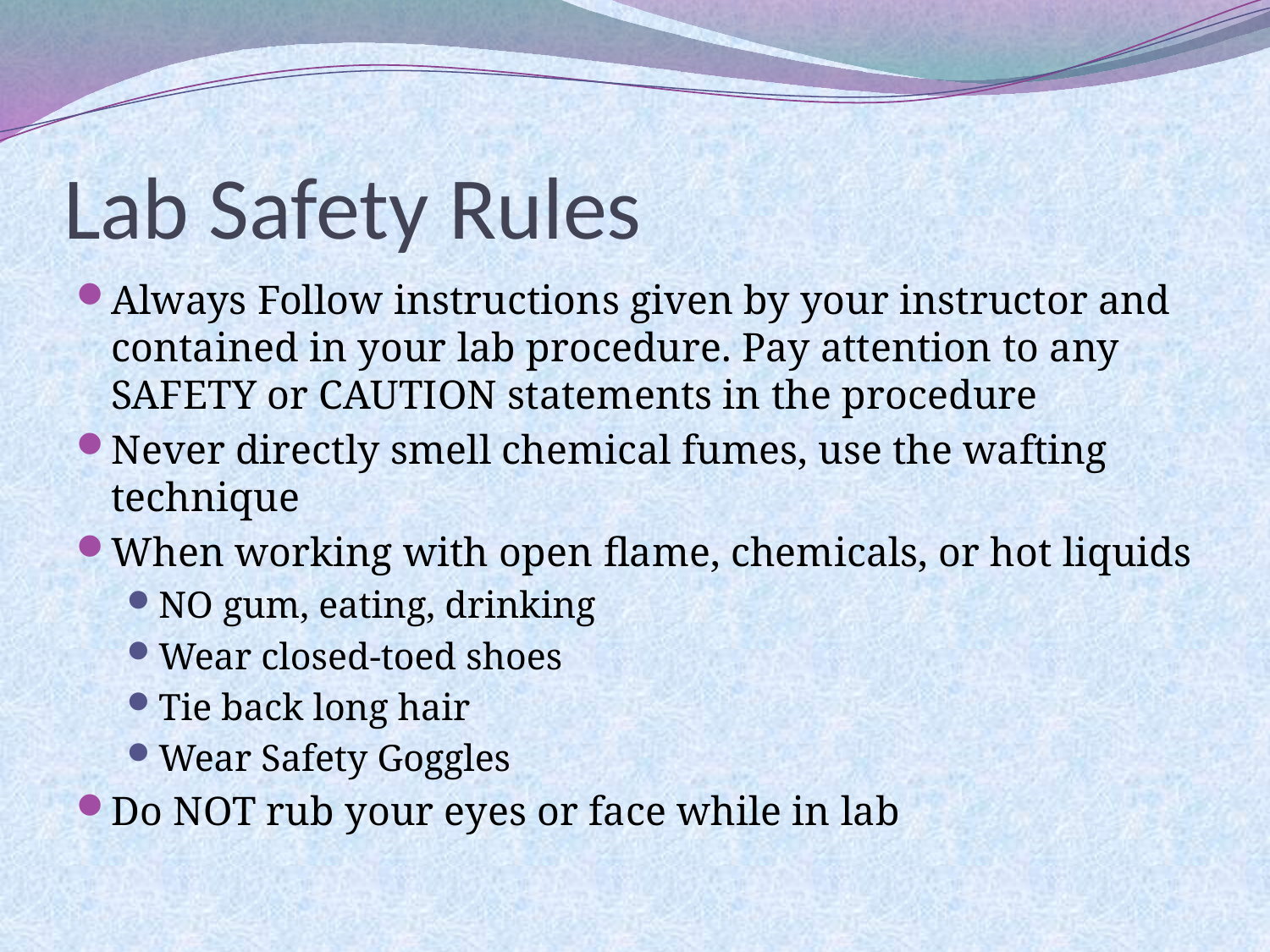

# Lab Safety Rules
Always Follow instructions given by your instructor and contained in your lab procedure. Pay attention to any SAFETY or CAUTION statements in the procedure
Never directly smell chemical fumes, use the wafting technique
When working with open flame, chemicals, or hot liquids
NO gum, eating, drinking
Wear closed-toed shoes
Tie back long hair
Wear Safety Goggles
Do NOT rub your eyes or face while in lab